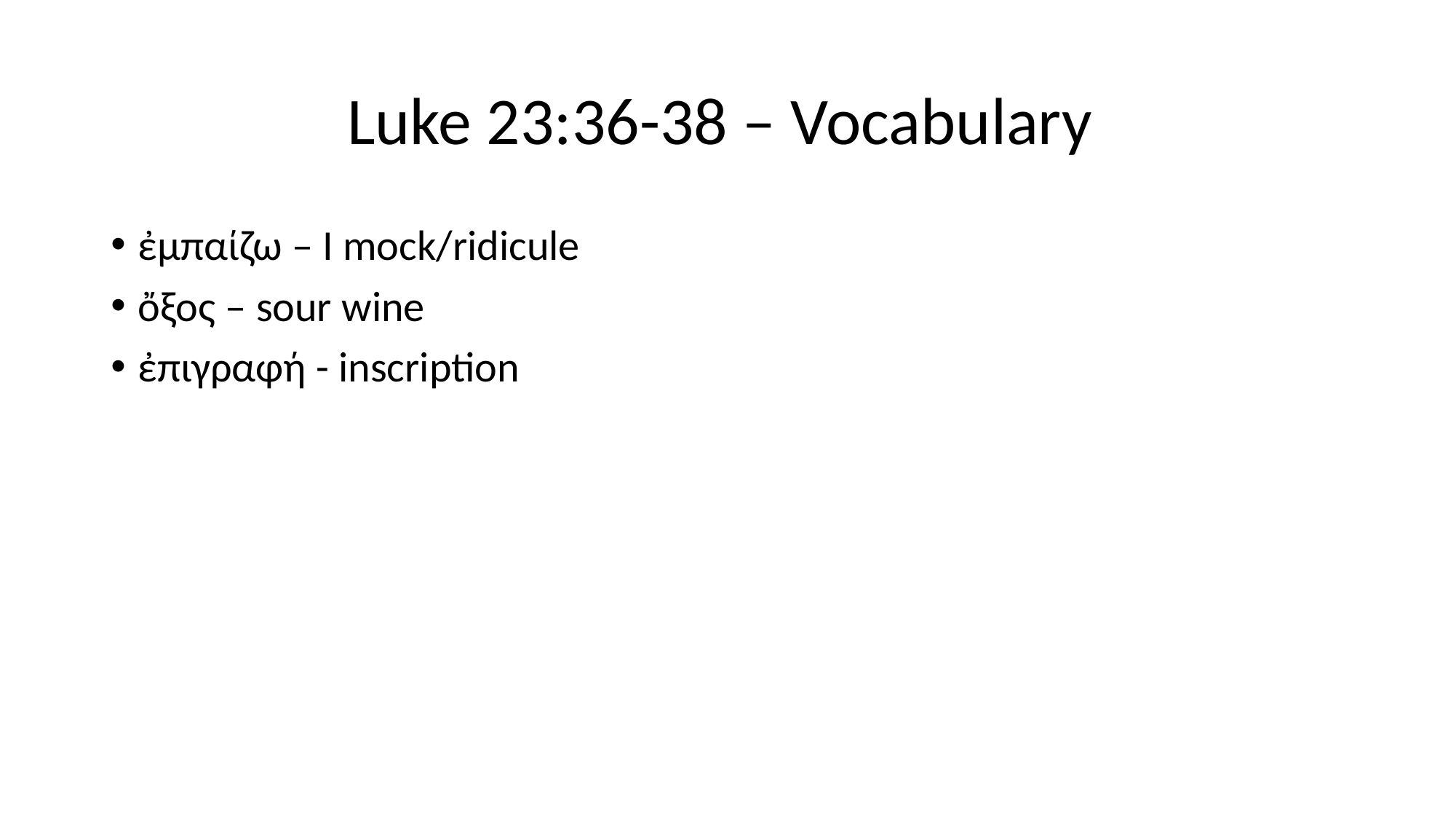

# Luke 23:36-38 – Vocabulary
ἐμπαίζω – I mock/ridicule
ὄξος – sour wine
ἐπιγραφή - inscription